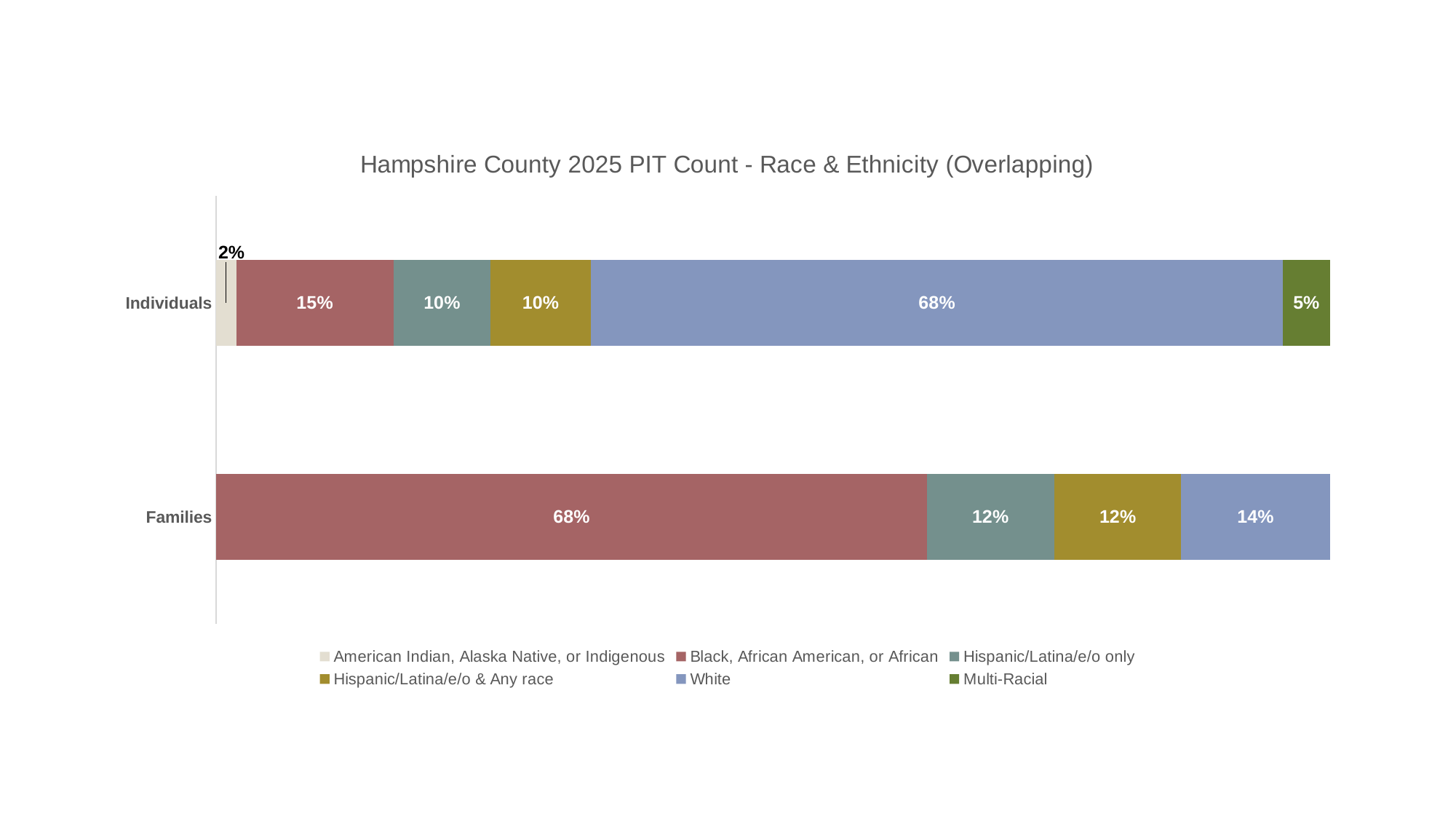

### Chart: Hampshire County 2025 PIT Count - Race & Ethnicity (Overlapping)

| Category | American Indian, Alaska Native, or Indigenous | Black, African American, or African | Hispanic/Latina/e/o only | Hispanic/Latina/e/o & Any race | White | Multi-Racial |
|---|---|---|---|---|---|---|
| Families | 0.0 | 0.6836734693877551 | 0.12244897959183673 | 0.12244897959183673 | 0.14285714285714285 | 0.0 |
| Individuals | 0.019736842105263157 | 0.15460526315789475 | 0.09539473684210527 | 0.09868421052631579 | 0.680921052631579 | 0.046052631578947366 |